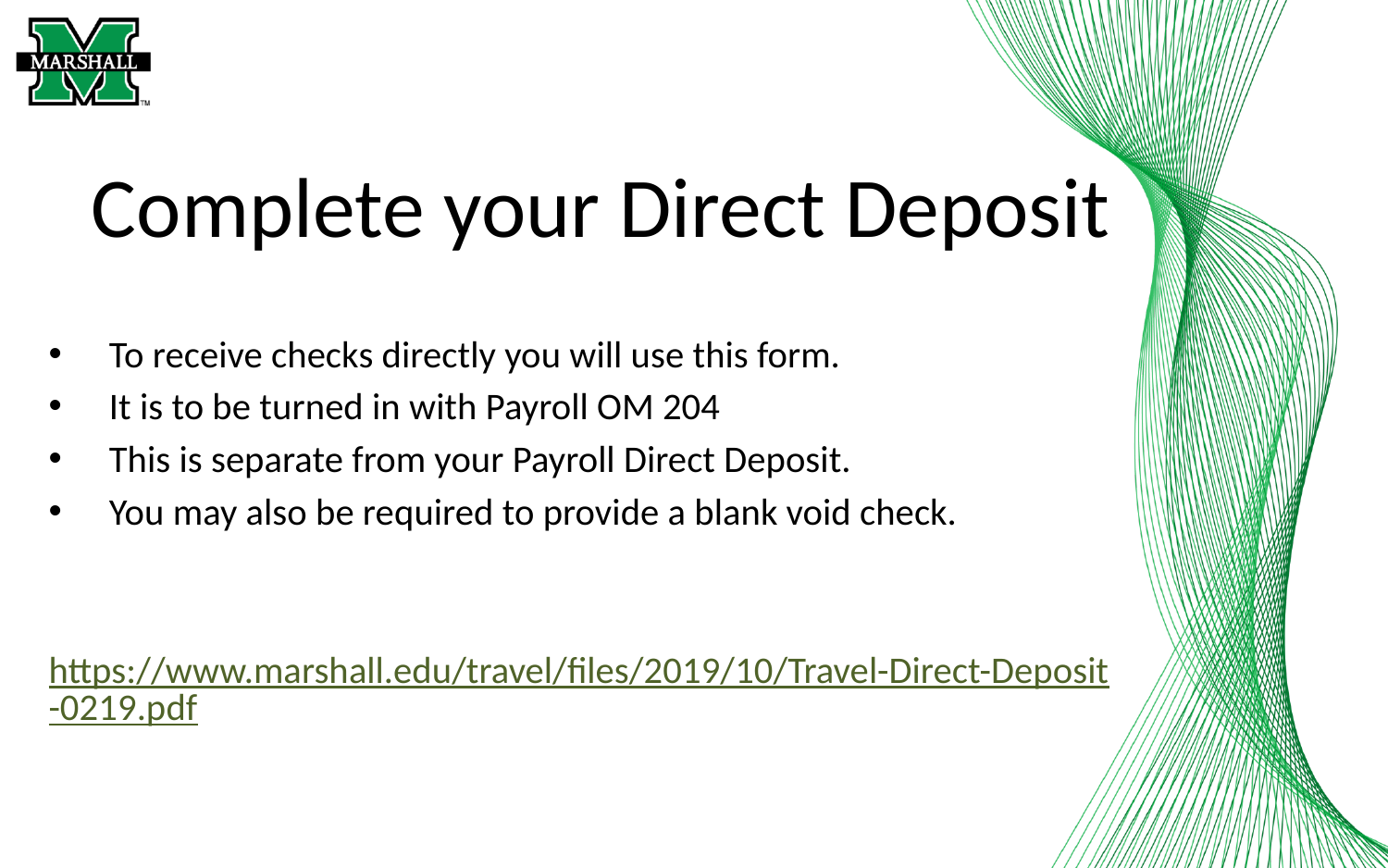

# Complete your Direct Deposit
To receive checks directly you will use this form.
It is to be turned in with Payroll OM 204
This is separate from your Payroll Direct Deposit.
You may also be required to provide a blank void check.

https://www.marshall.edu/travel/files/2019/10/Travel-Direct-Deposit-0219.pdf